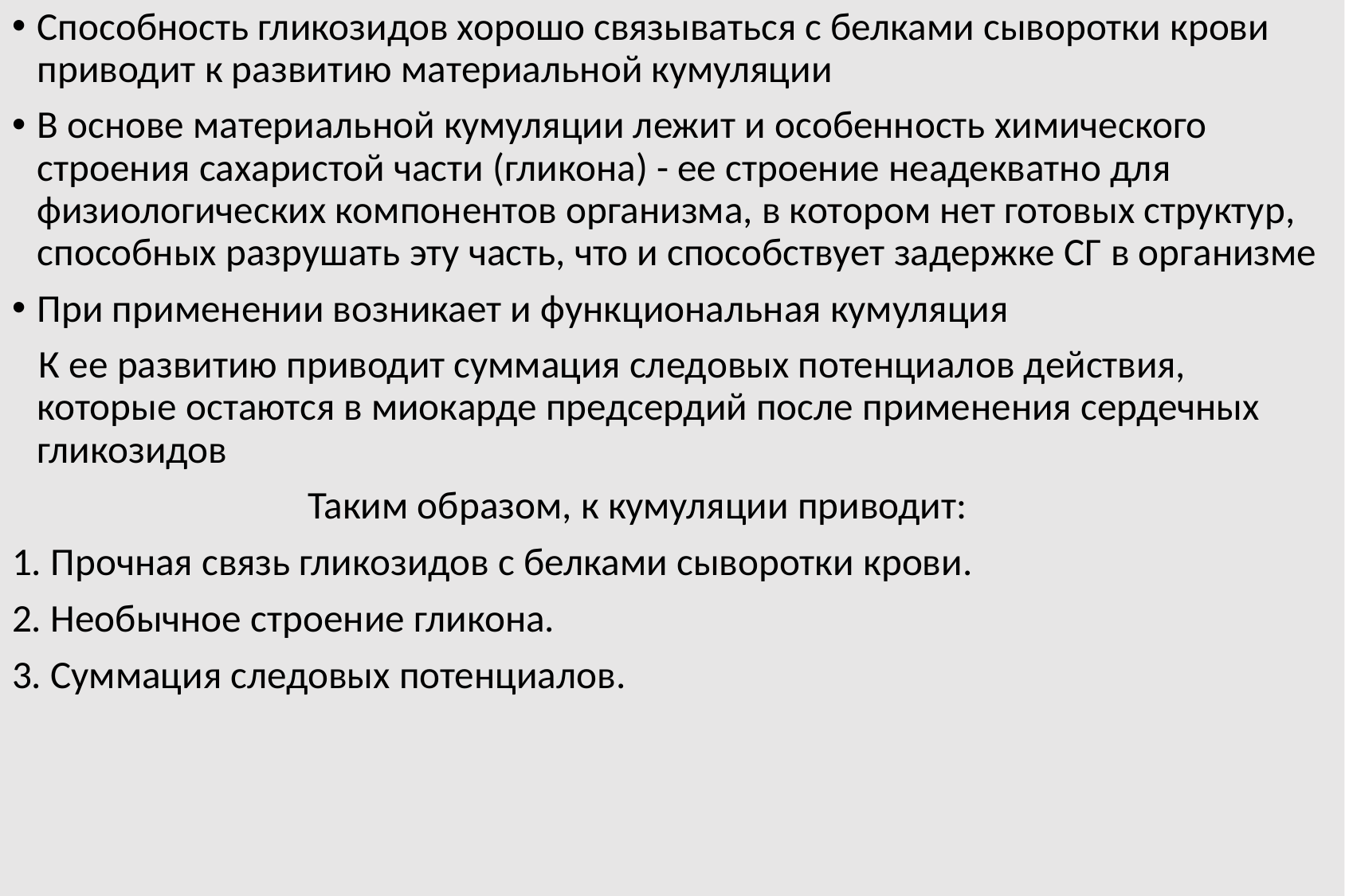

Способность гликозидов хорошо связываться с белками сыворотки крови приводит к развитию материальной кумуляции
В основе материальной кумуляции лежит и особенность химического строения сахаристой части (гликона) - ее строение неадекватно для физиологических компонентов организма, в котором нет готовых структур, способных разрушать эту часть, что и способствует задержке СГ в организме
При применении возникает и функциональная кумуляция
   К ее развитию приводит суммация следовых потенциалов действия, которые остаются в миокарде предсердий после применения сердечных гликозидов
                                 Таким образом, к кумуляции приводит:
1. Прочная связь гликозидов с белками сыворотки крови.
2. Необычное строение гликона.
3. Суммация следовых потенциалов.